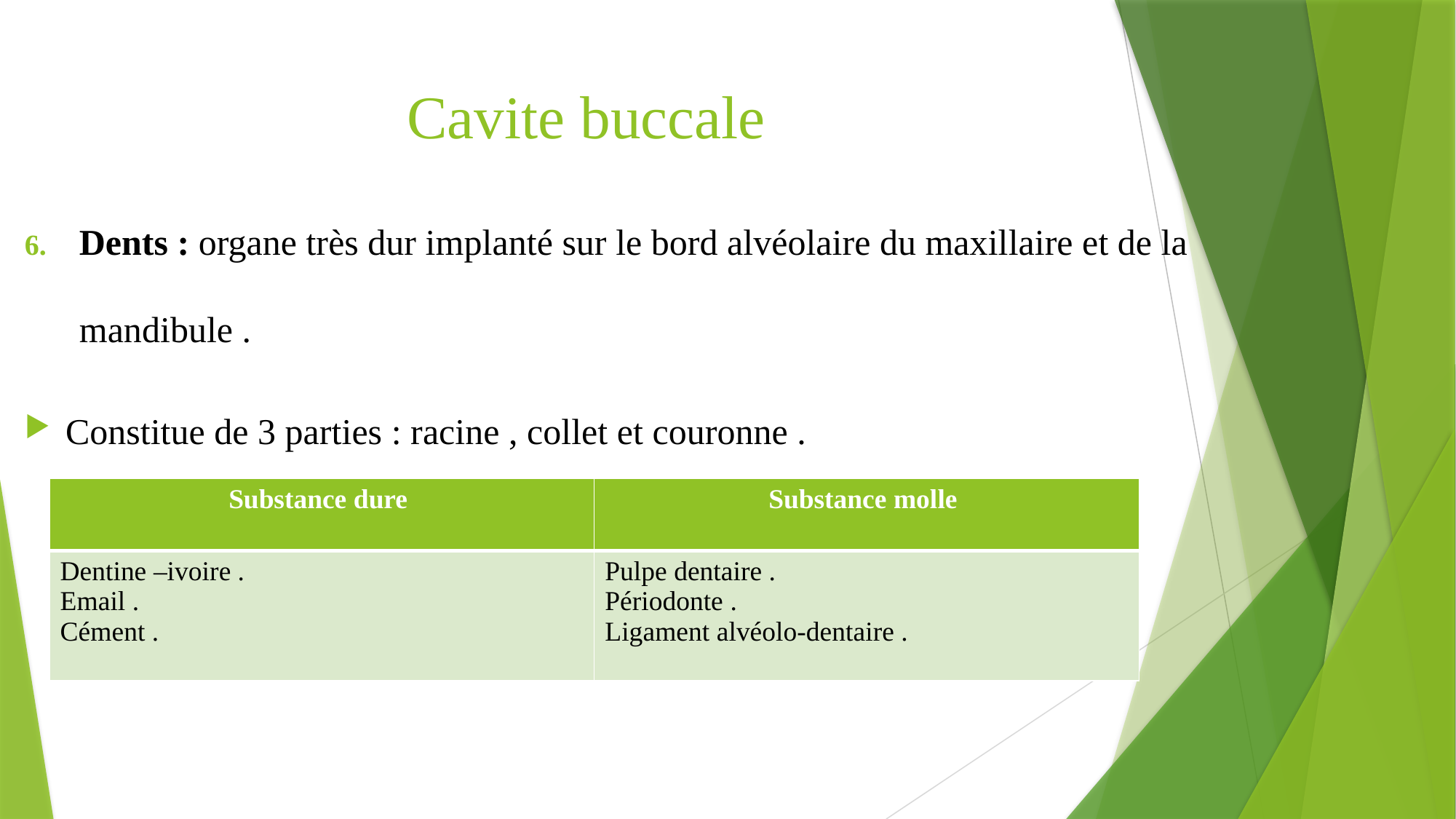

# Cavite buccale
Dents : organe très dur implanté sur le bord alvéolaire du maxillaire et de la mandibule .
Constitue de 3 parties : racine , collet et couronne .

| Substance dure | Substance molle |
| --- | --- |
| Dentine –ivoire . Email . Cément . | Pulpe dentaire . Périodonte . Ligament alvéolo-dentaire . |